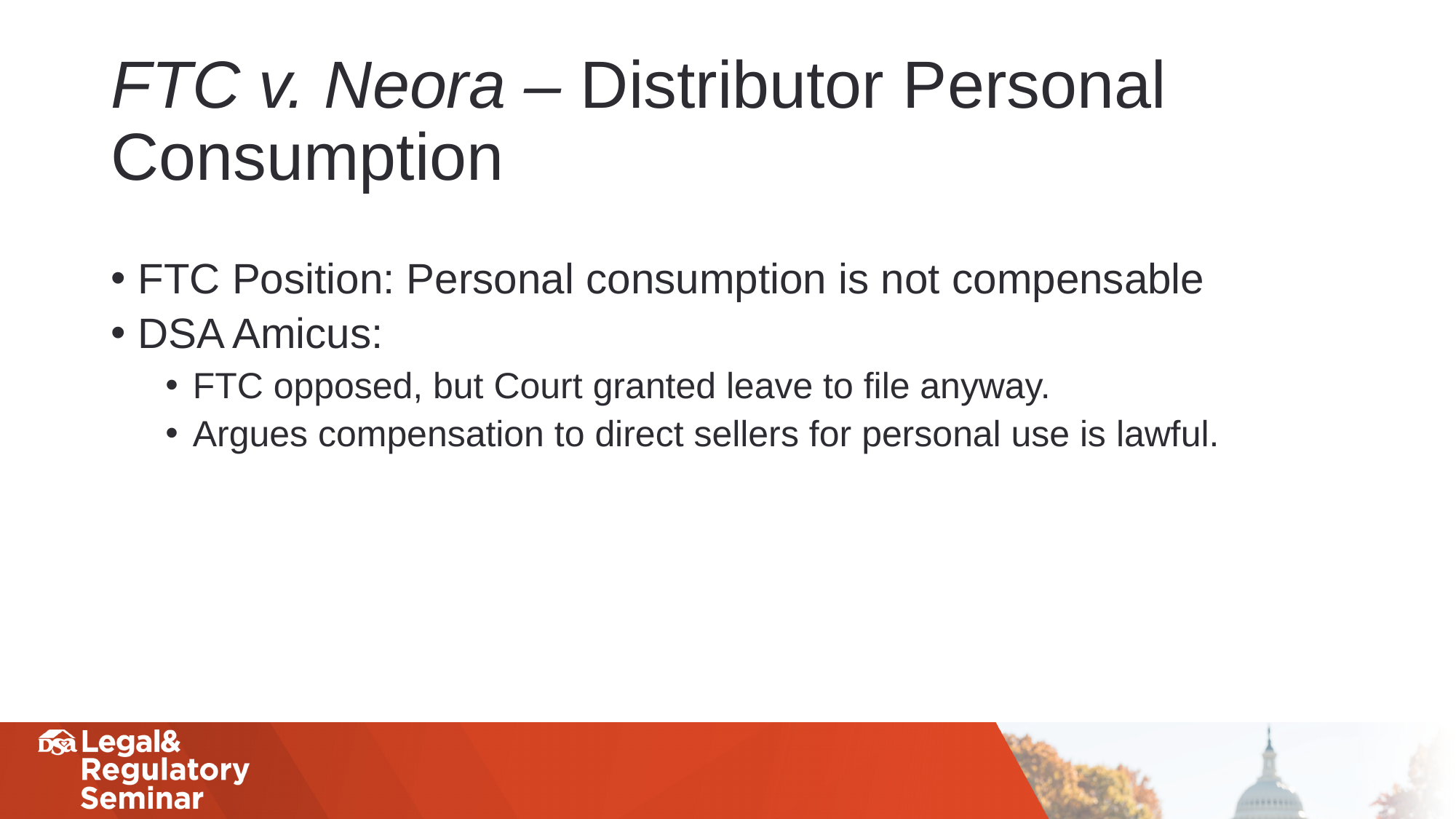

# FTC v. Neora – Distributor Personal Consumption
FTC Position: Personal consumption is not compensable
DSA Amicus:
FTC opposed, but Court granted leave to file anyway.
Argues compensation to direct sellers for personal use is lawful.